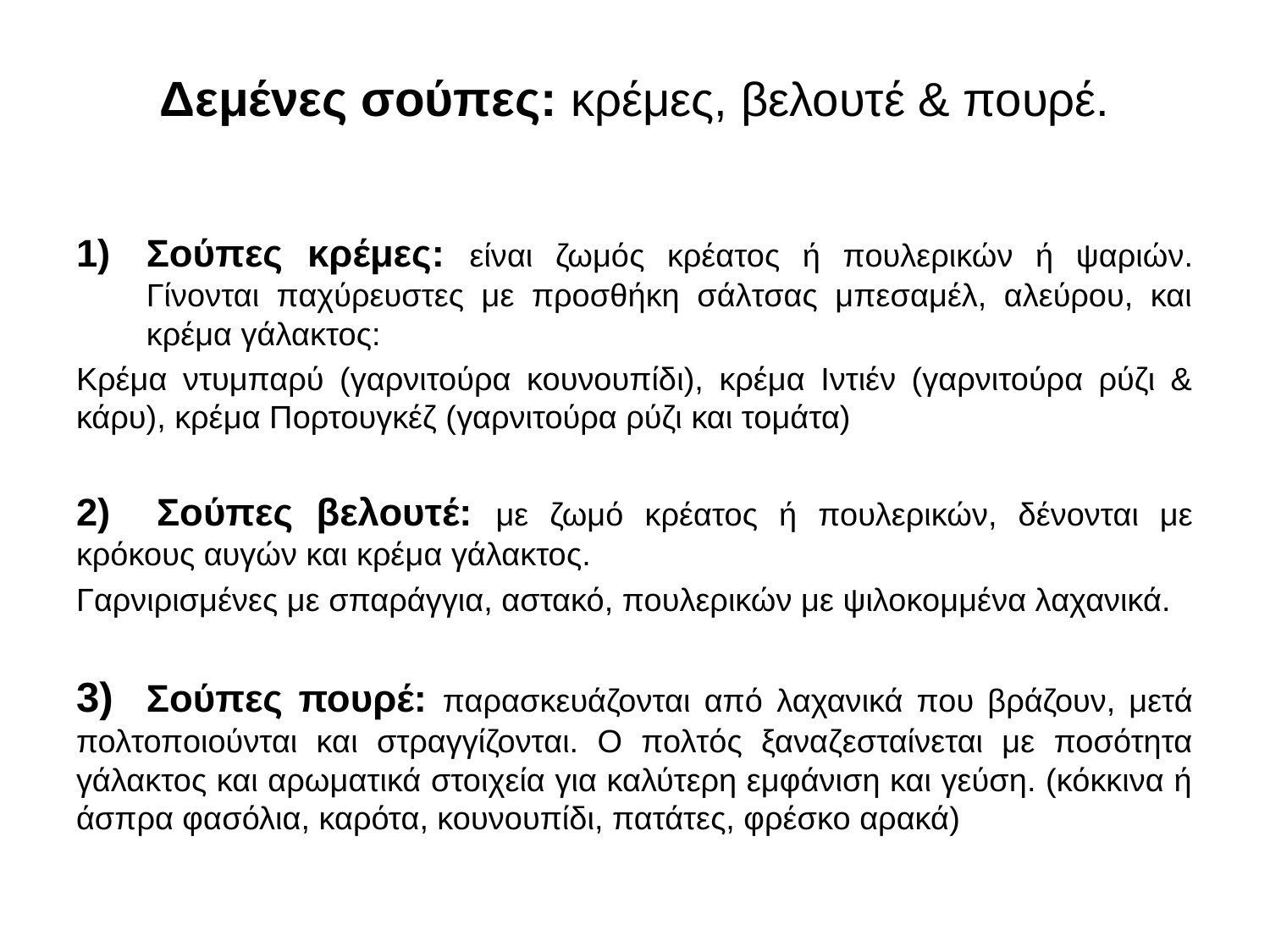

# Δεμένες σούπες: κρέμες, βελουτέ & πουρέ.
Σούπες κρέμες: είναι ζωμός κρέατος ή πουλερικών ή ψαριών. Γίνονται παχύρευστες με προσθήκη σάλτσας μπεσαμέλ, αλεύρου, και κρέμα γάλακτος:
Κρέμα ντυμπαρύ (γαρνιτούρα κουνουπίδι), κρέμα Ιντιέν (γαρνιτούρα ρύζι & κάρυ), κρέμα Πορτουγκέζ (γαρνιτούρα ρύζι και τομάτα)

2)  Σούπες βελουτέ: με ζωμό κρέατος ή πουλερικών, δένονται με κρόκους αυγών και κρέμα γάλακτος.
Γαρνιρισμένες με σπαράγγια, αστακό, πουλερικών με ψιλοκομμένα λαχανικά.

3)  Σούπες πουρέ: παρασκευάζονται από λαχανικά που βράζουν, μετά πολτοποιούνται και στραγγίζονται. Ο πολτός ξαναζεσταίνεται με ποσότητα γάλακτος και αρωματικά στοιχεία για καλύτερη εμφάνιση και γεύση. (κόκκινα ή άσπρα φασόλια, καρότα, κουνουπίδι, πατάτες, φρέσκο αρακά)